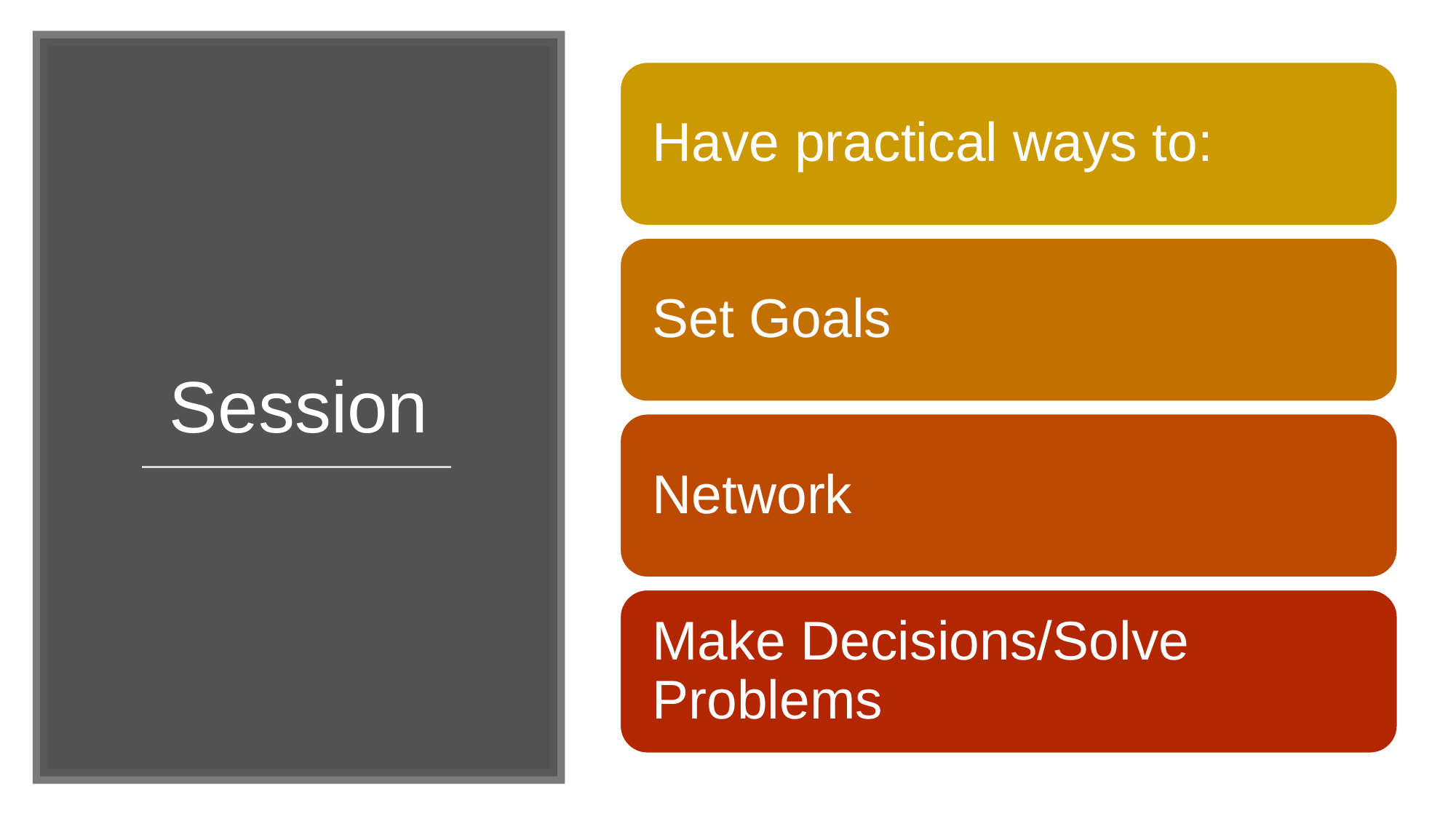

Have practical ways to:
Set Goals
Network
Make Decisions/Solve Problems
# Session